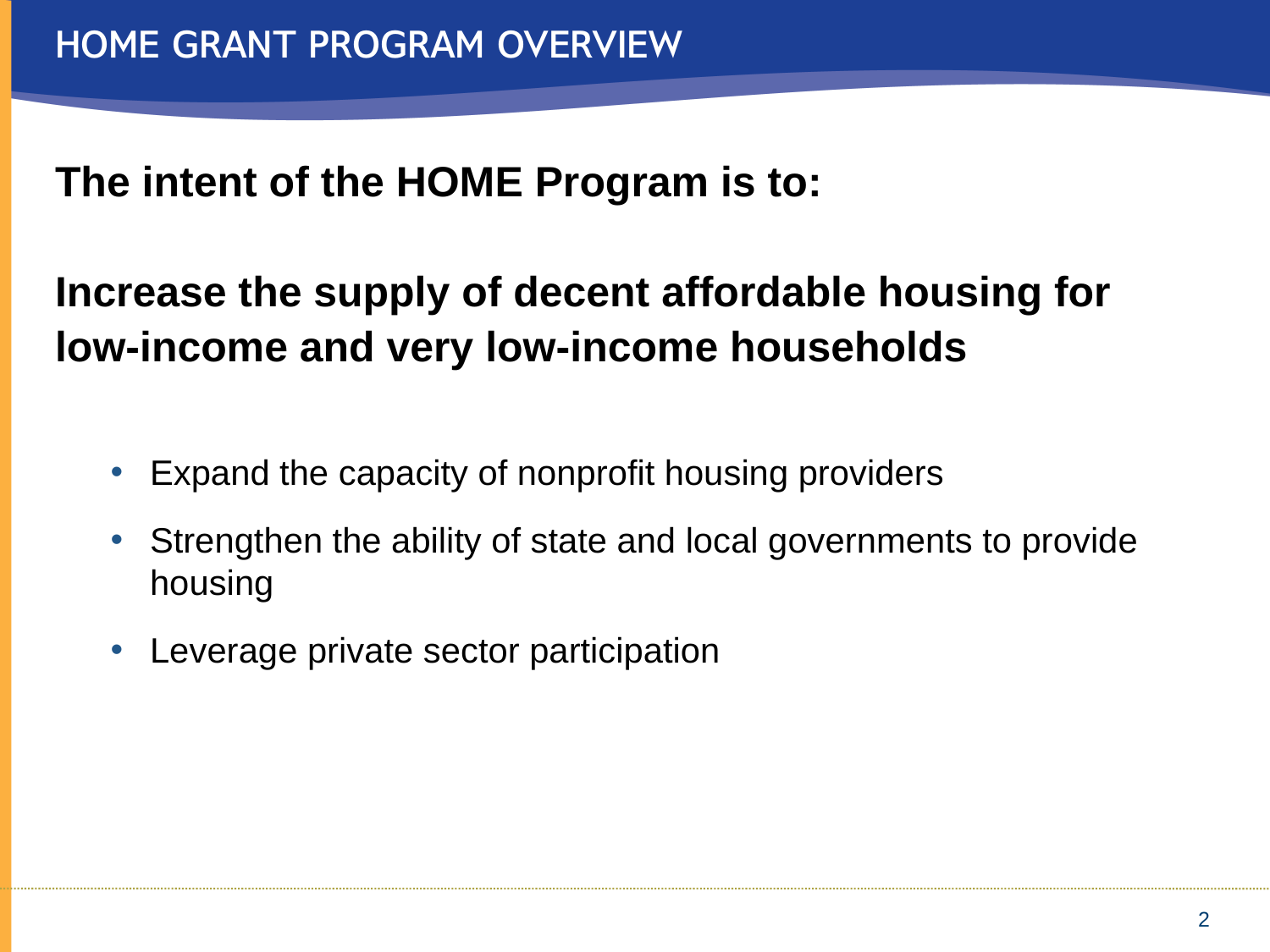

# HOME GRANT PROGRAM OVERVIEW
The intent of the HOME Program is to:

Increase the supply of decent affordable housing for
low-income and very low-income households

Expand the capacity of nonprofit housing providers

Strengthen the ability of state and local governments to provide housing

Leverage private sector participation

2